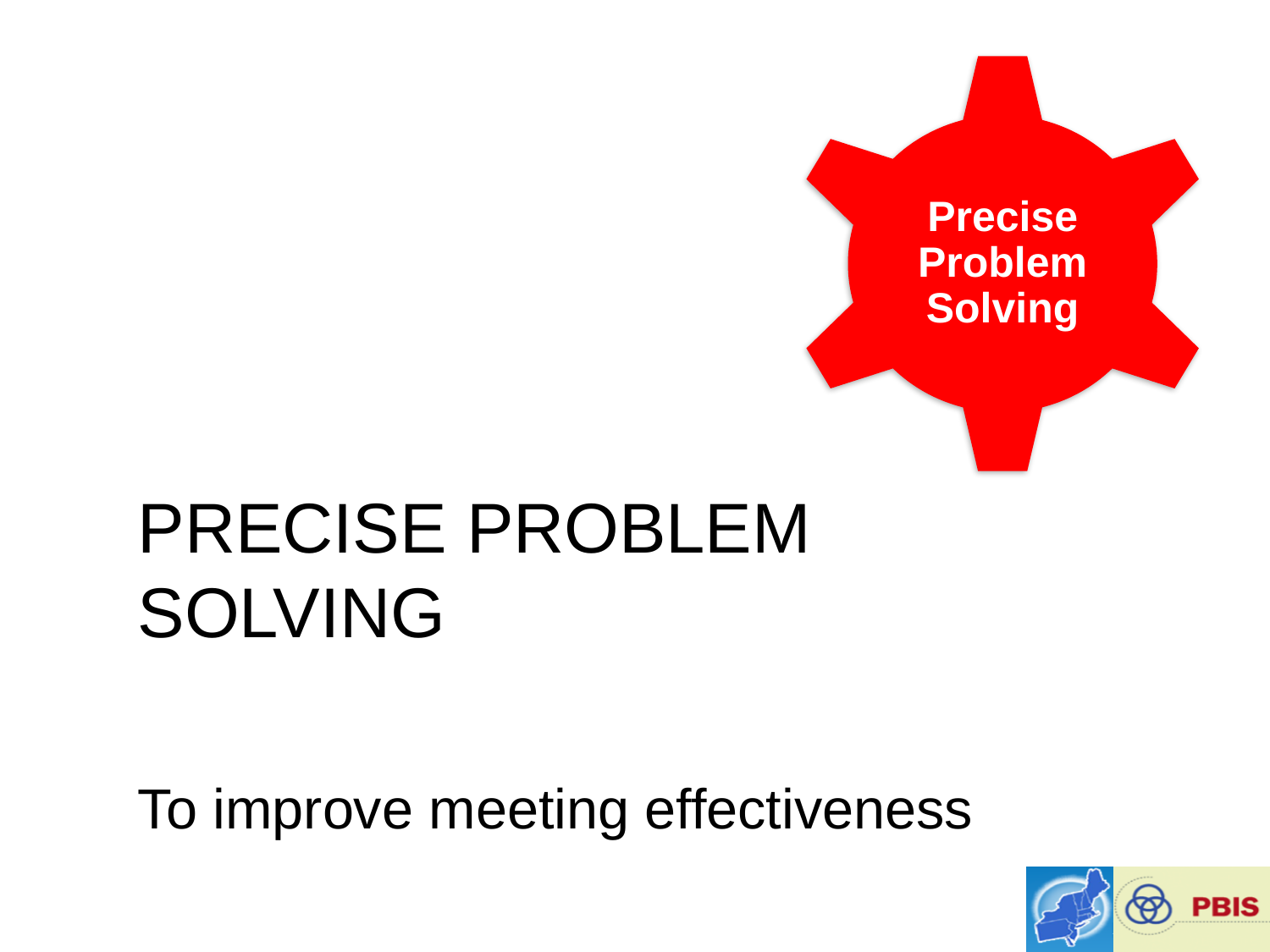

Precise Problem Solving
# Precise Problem Solving
To improve meeting effectiveness